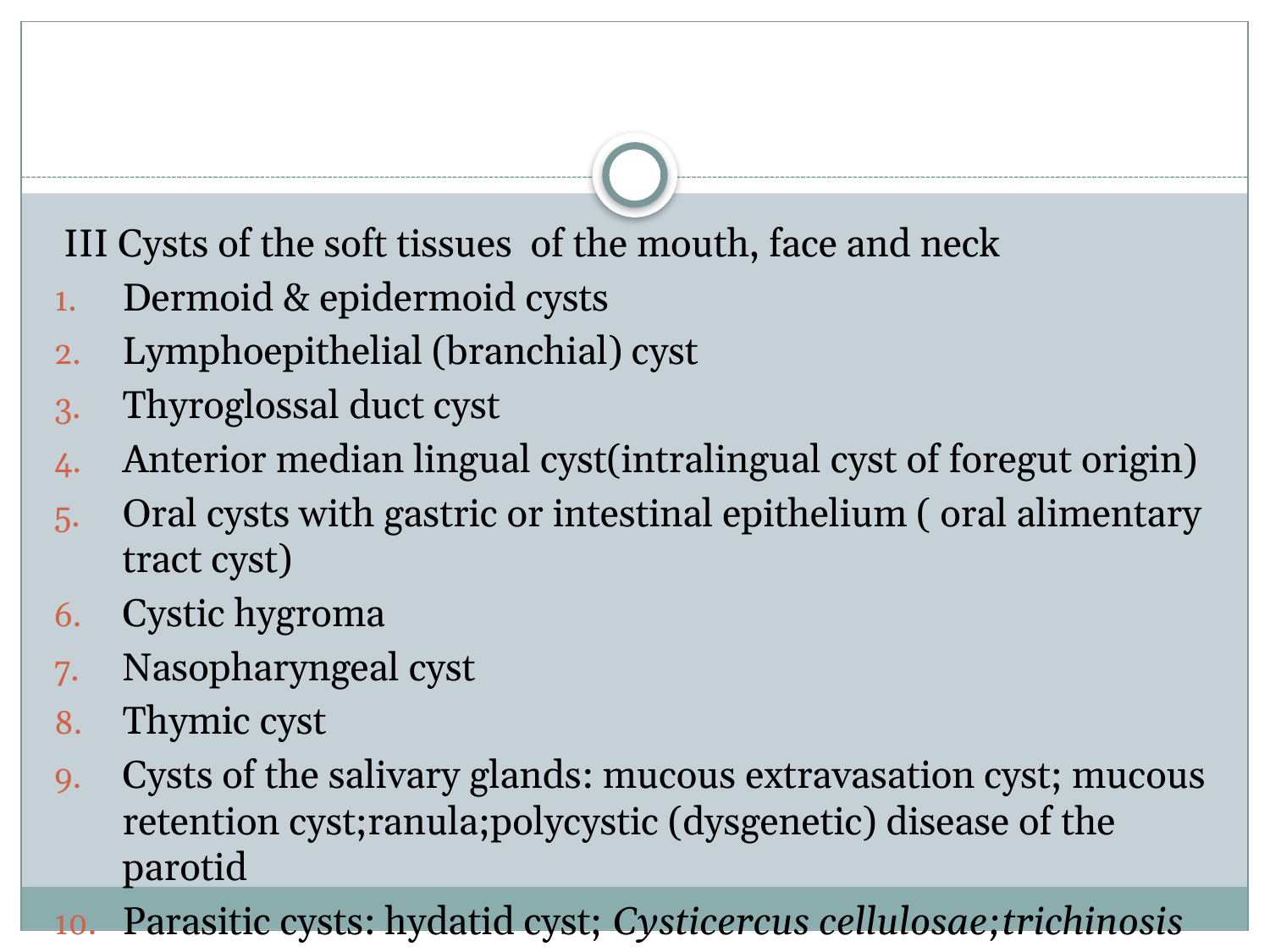

#
 III Cysts of the soft tissues  of the mouth, face and neck
Dermoid & epidermoid cysts
Lymphoepithelial (branchial) cyst
Thyroglossal duct cyst
Anterior median lingual cyst(intralingual cyst of foregut origin)
Oral cysts with gastric or intestinal epithelium ( oral alimentary tract cyst)
Cystic hygroma
Nasopharyngeal cyst
Thymic cyst
Cysts of the salivary glands: mucous extravasation cyst; mucous retention cyst;ranula;polycystic (dysgenetic) disease of the parotid
Parasitic cysts: hydatid cyst; Cysticercus cellulosae;trichinosis